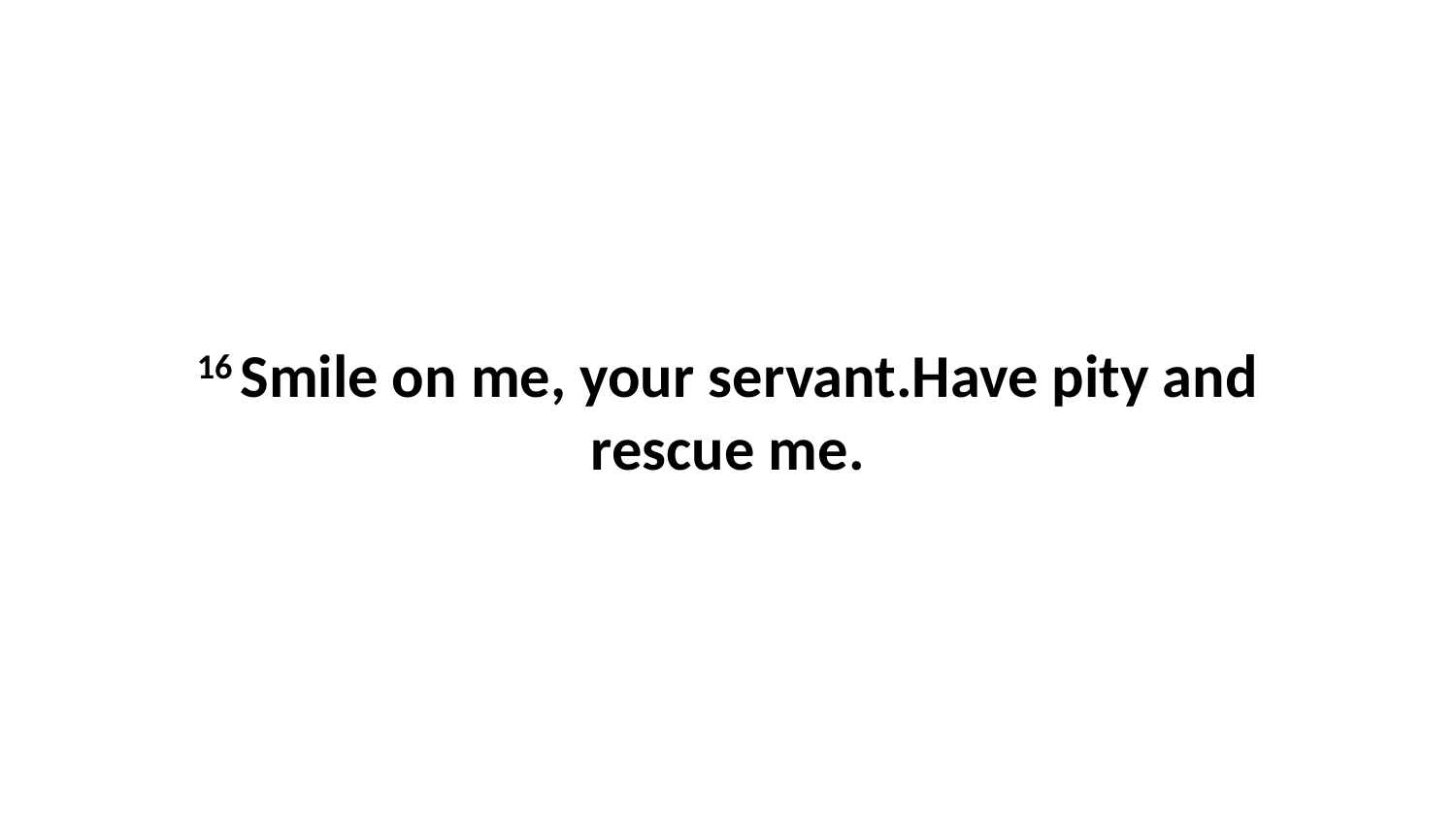

16 Smile on me, your servant.Have pity and rescue me.